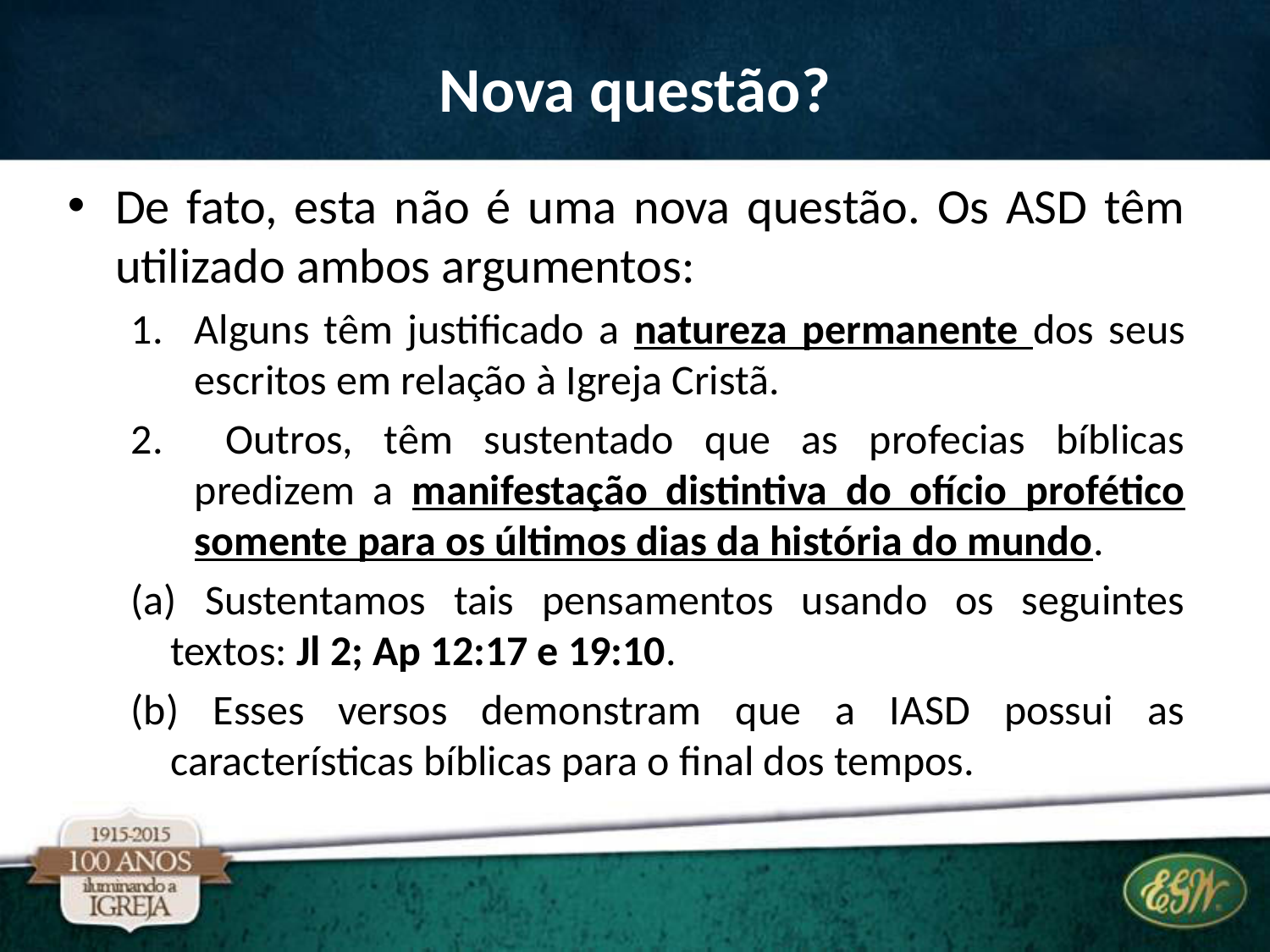

# Nova questão?
De fato, esta não é uma nova questão. Os ASD têm utilizado ambos argumentos:
Alguns têm justificado a natureza permanente dos seus escritos em relação à Igreja Cristã.
 Outros, têm sustentado que as profecias bíblicas predizem a manifestação distintiva do ofício profético somente para os últimos dias da história do mundo.
(a) Sustentamos tais pensamentos usando os seguintes textos: Jl 2; Ap 12:17 e 19:10.
(b) Esses versos demonstram que a IASD possui as características bíblicas para o final dos tempos.